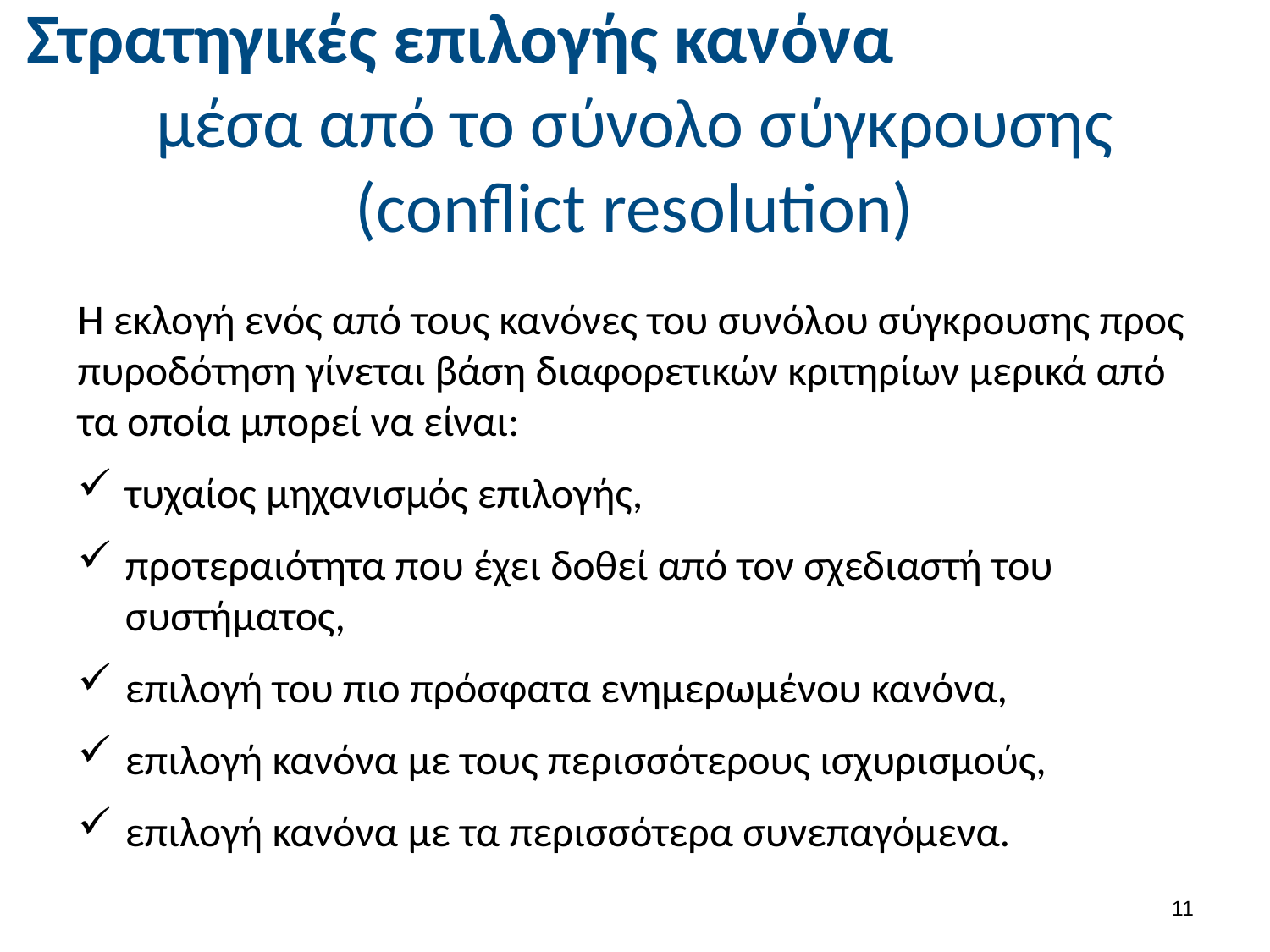

# Στρατηγικές επιλογής κανόνα                       μέσα από το σύνολο σύγκρουσης (conflict resolution)
Η εκλογή ενός από τους κανόνες του συνόλου σύγκρουσης προς πυροδότηση γίνεται βάση διαφορετικών κριτηρίων μερικά από τα οποία μπορεί να είναι:
τυχαίος μηχανισμός επιλογής,
προτεραιότητα που έχει δοθεί από τον σχεδιαστή του συστήματος,
επιλογή του πιο πρόσφατα ενημερωμένου κανόνα,
επιλογή κανόνα με τους περισσότερους ισχυρισμούς,
επιλογή κανόνα με τα περισσότερα συνεπαγόμενα.
11